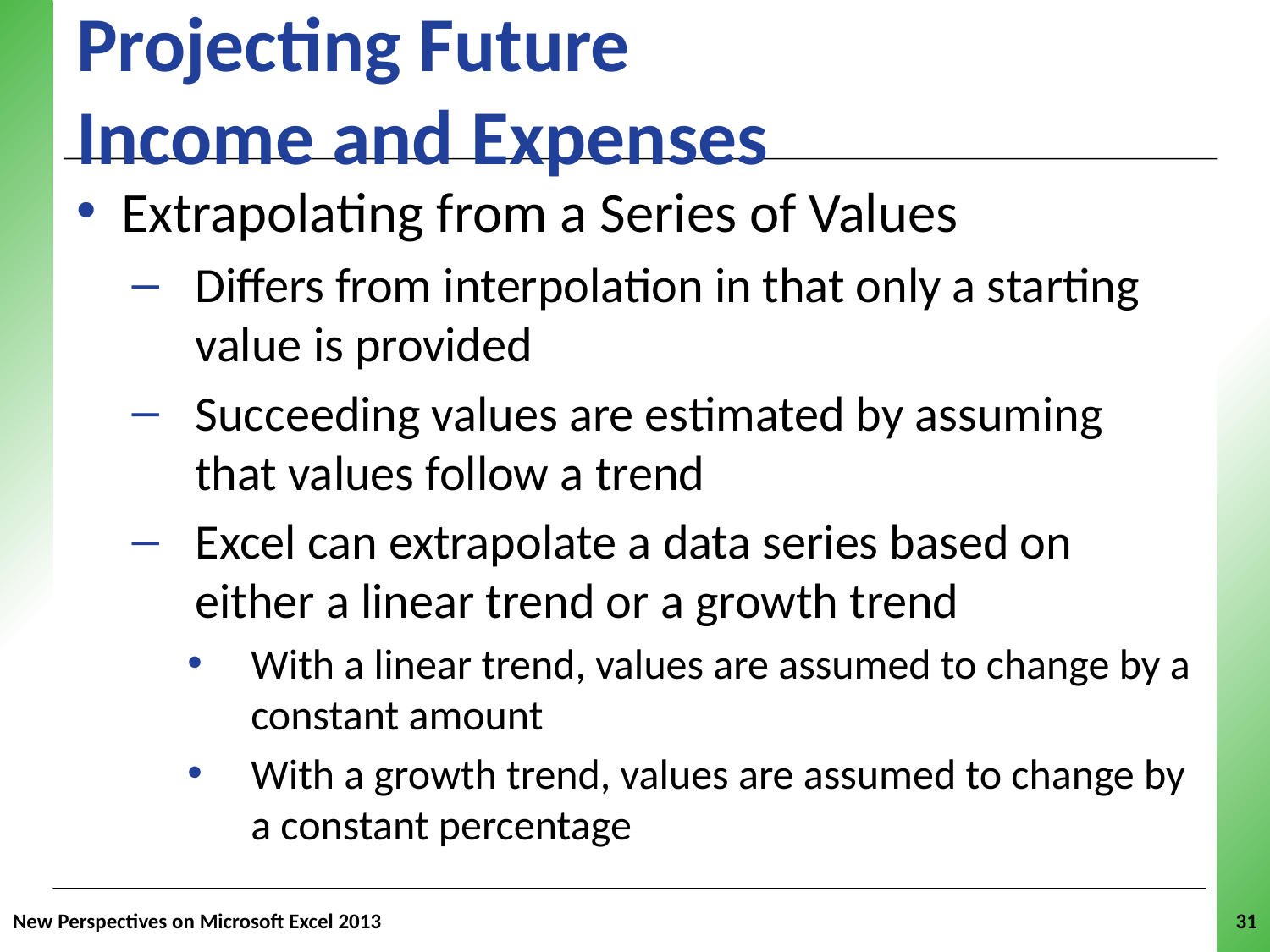

# Projecting Future Income and Expenses
  Extrapolating from a Series of Values
Differs from interpolation in that only a starting value is provided
Succeeding values are estimated by assuming       that values follow a trend
Excel can extrapolate a data series based on either a linear trend or a growth trend
With a linear trend, values are assumed to change by a constant amount
With a growth trend, values are assumed to change by a constant percentage
New Perspectives on Microsoft Excel 2013
31